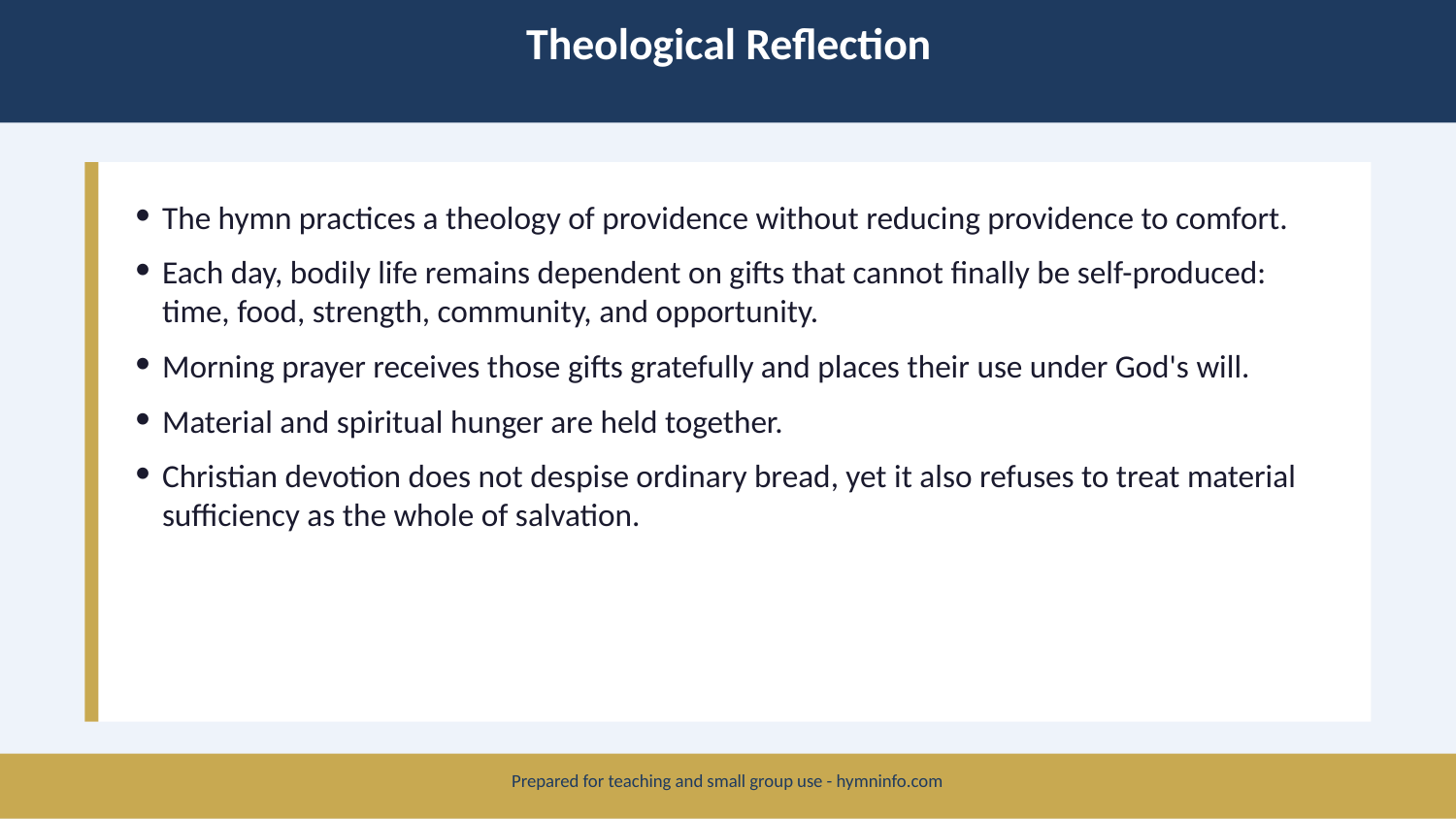

Theological Reflection

The hymn practices a theology of providence without reducing providence to comfort.
Each day, bodily life remains dependent on gifts that cannot finally be self-produced: time, food, strength, community, and opportunity.
Morning prayer receives those gifts gratefully and places their use under God's will.
Material and spiritual hunger are held together.
Christian devotion does not despise ordinary bread, yet it also refuses to treat material sufficiency as the whole of salvation.

Prepared for teaching and small group use - hymninfo.com